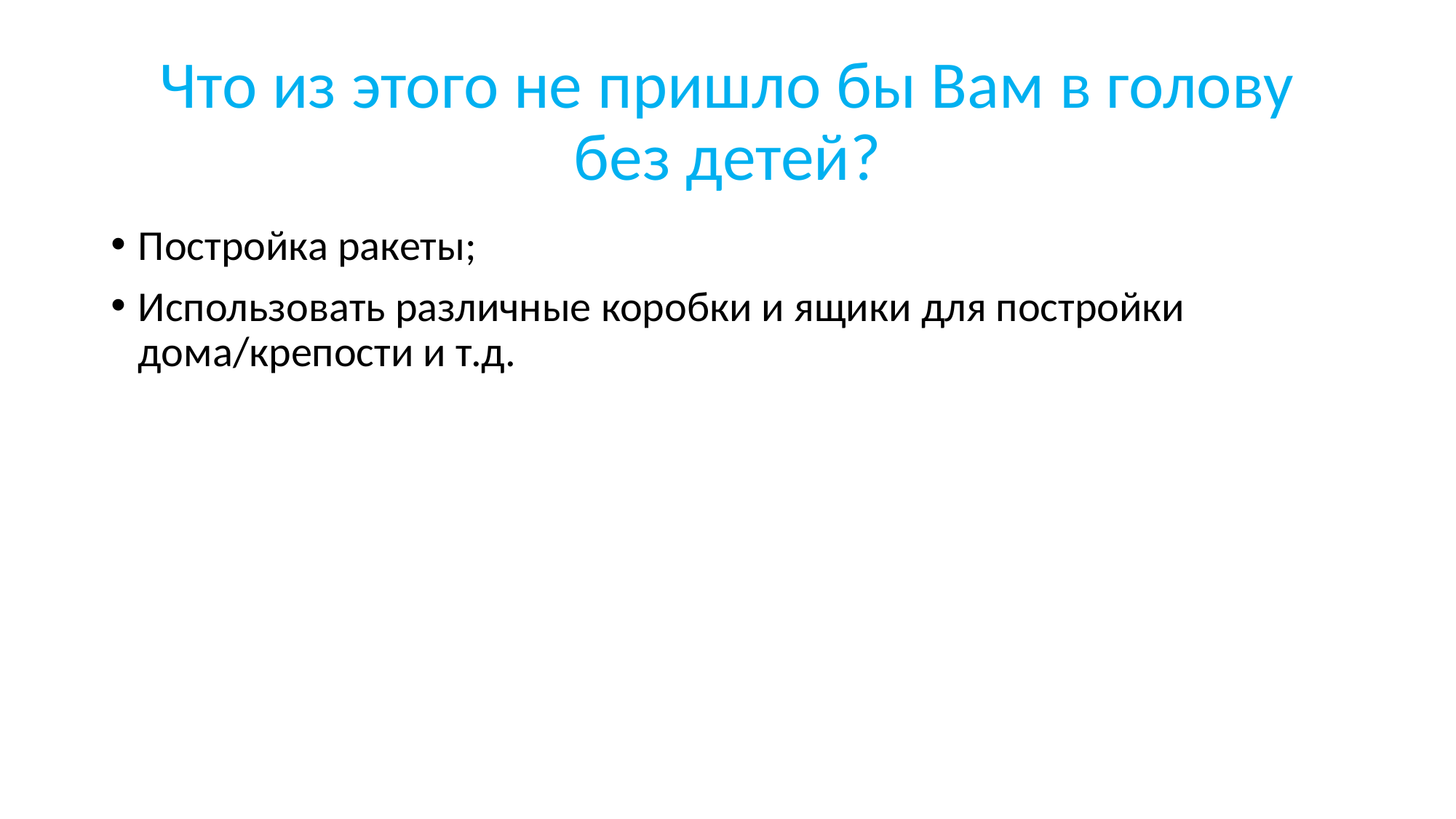

# Что из этого не пришло бы Вам в голову без детей?
Постройка ракеты;
Использовать различные коробки и ящики для постройки дома/крепости и т.д.